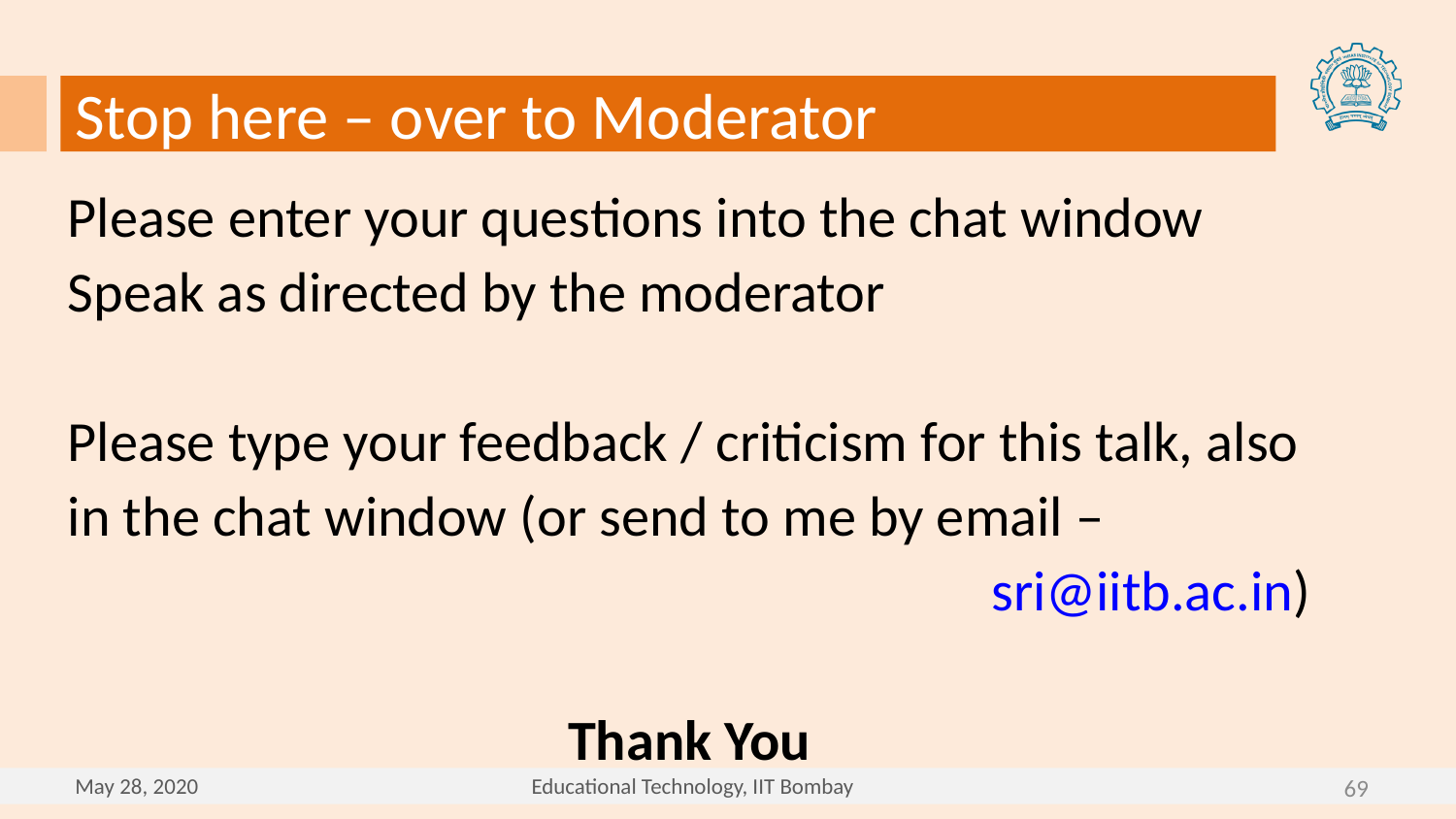

Stop here – over to Moderator
Please enter your questions into the chat window
Speak as directed by the moderator

Please type your feedback / criticism for this talk, also in the chat window (or send to me by email –
sri@iitb.ac.in)

Thank You
69